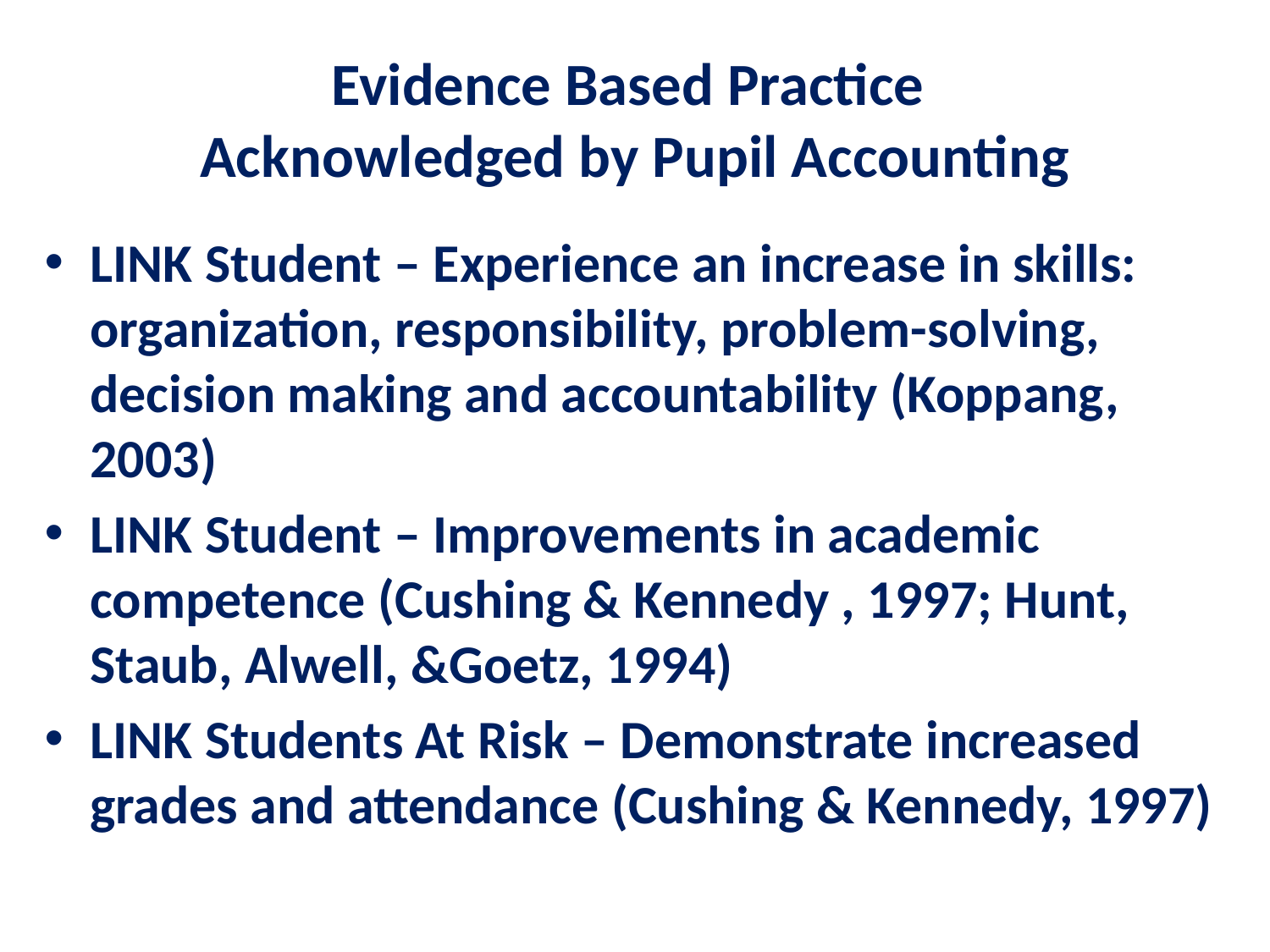

# Evidence Based Practice Acknowledged by Pupil Accounting
LINK Student – Experience an increase in skills: organization, responsibility, problem-solving, decision making and accountability (Koppang, 2003)
LINK Student – Improvements in academic competence (Cushing & Kennedy , 1997; Hunt, Staub, Alwell, &Goetz, 1994)
LINK Students At Risk – Demonstrate increased grades and attendance (Cushing & Kennedy, 1997)